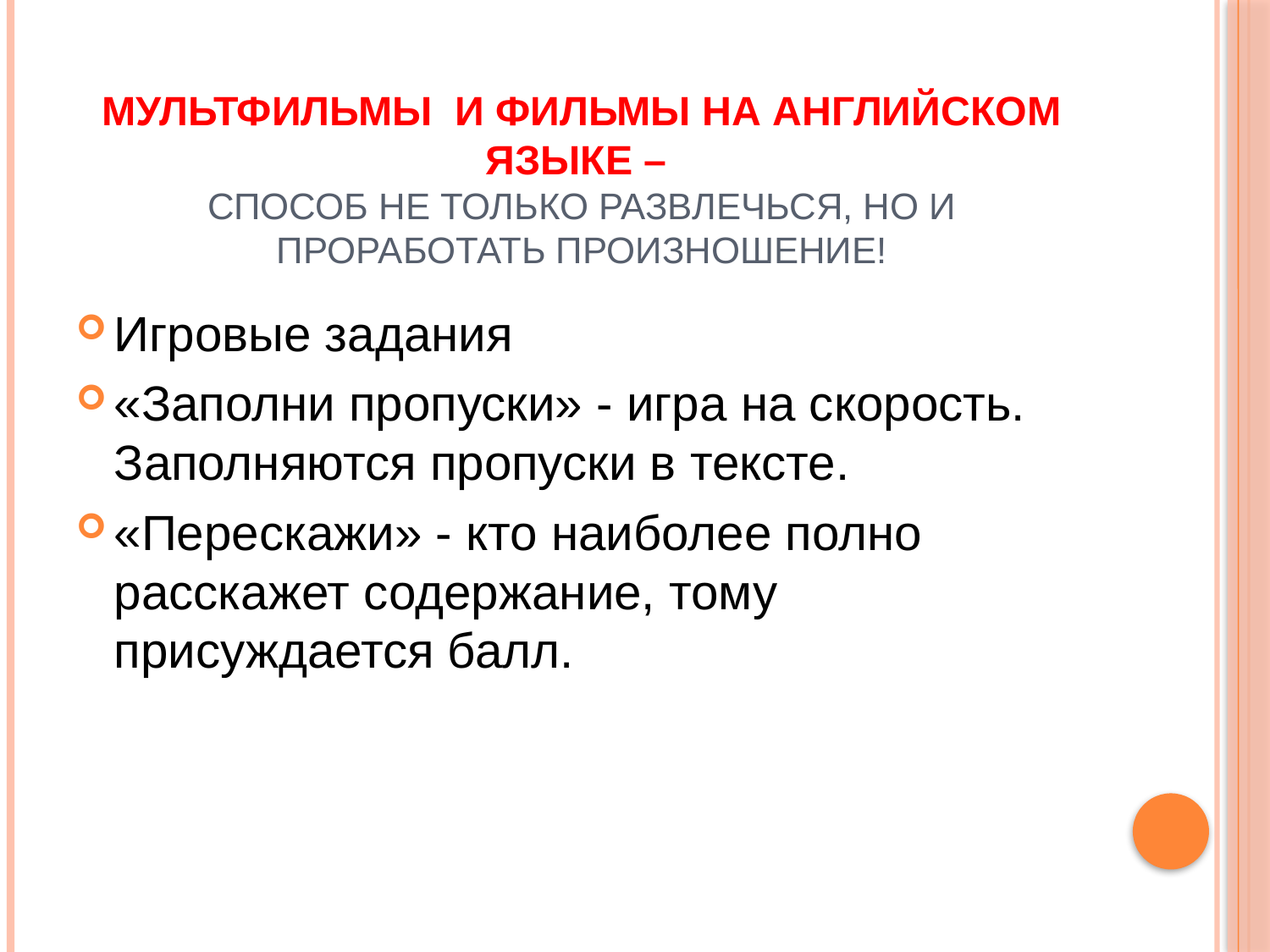

# Мультфильмы  и фильмы на английском языке – способ не только развлечься, но и проработать произношение!
Игровые задания
«Заполни пропуски» - игра на скорость. Заполняются пропуски в тексте.
«Перескажи» - кто наиболее полно расскажет содержание, тому присуждается балл.